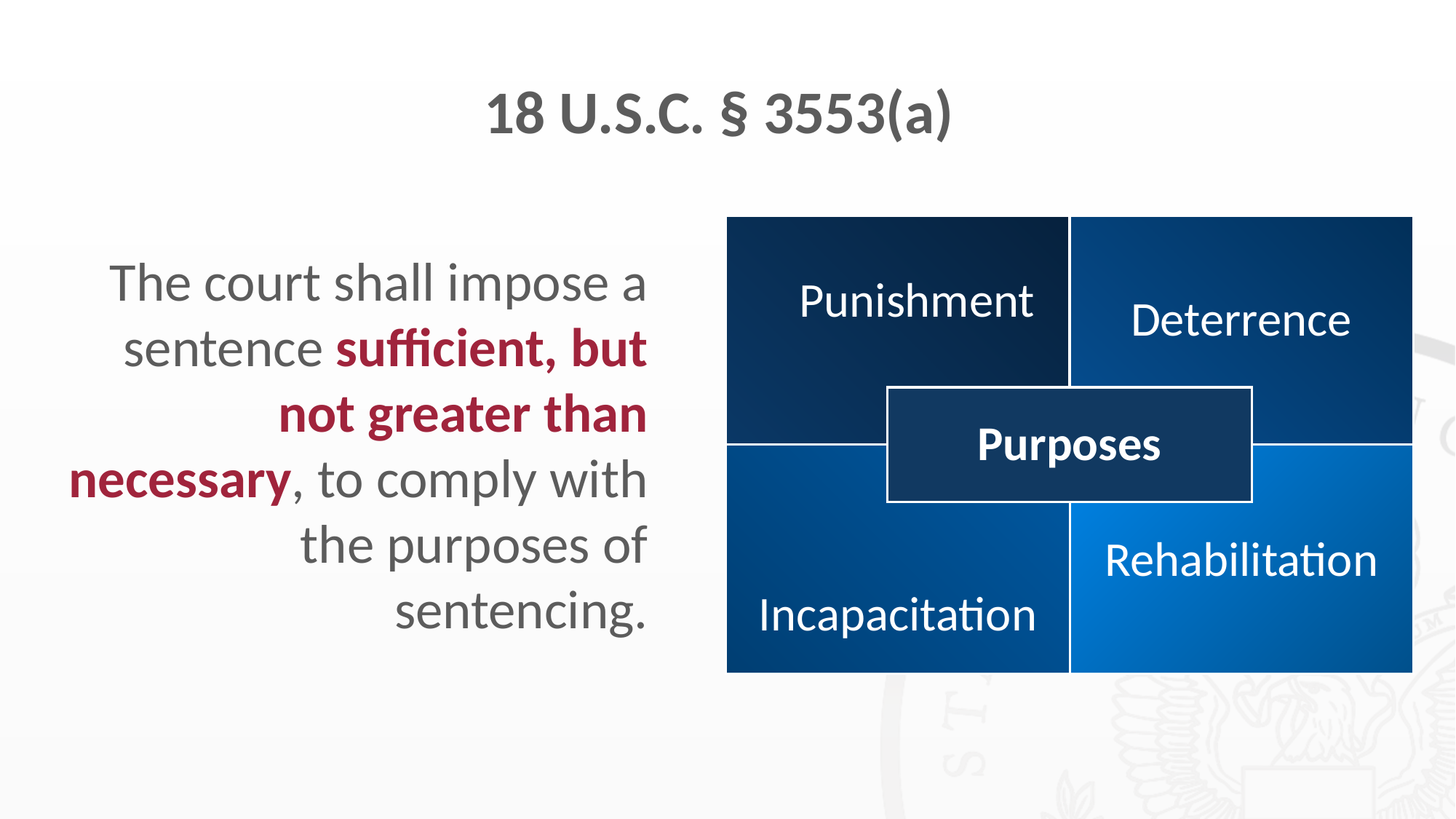

18 U.S.C. § 3553(a)
Punishment
Deterrence
Incapacitation
Rehabilitation
Purposes
The court shall impose a sentence sufficient, but not greater than necessary, to comply with the purposes of sentencing.